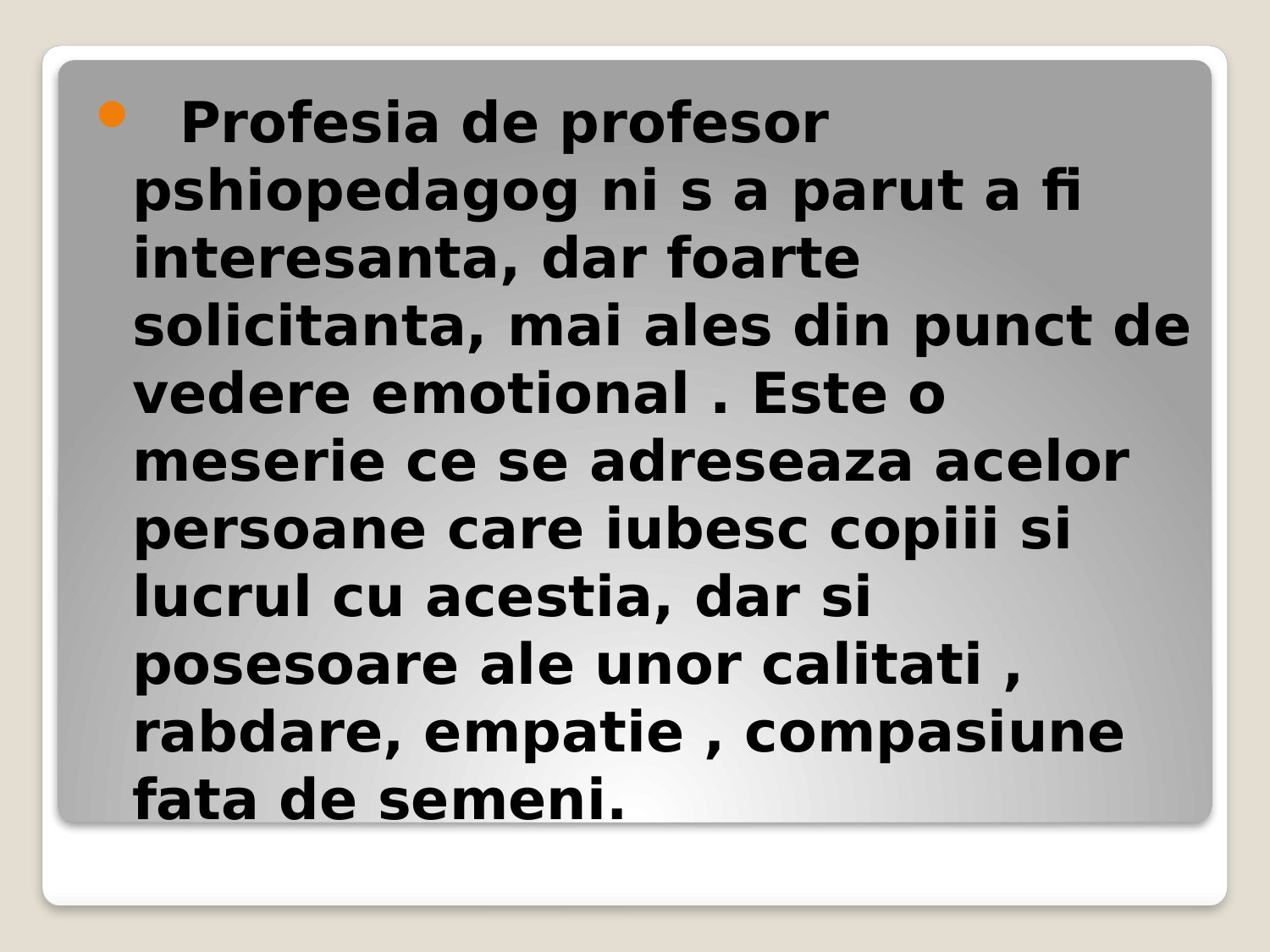

Profesia de profesor pshiopedagog ni s a parut a fi interesanta, dar foarte solicitanta, mai ales din punct de vedere emotional . Este o meserie ce se adreseaza acelor persoane care iubesc copiii si lucrul cu acestia, dar si posesoare ale unor calitati , rabdare, empatie , compasiune fata de semeni.